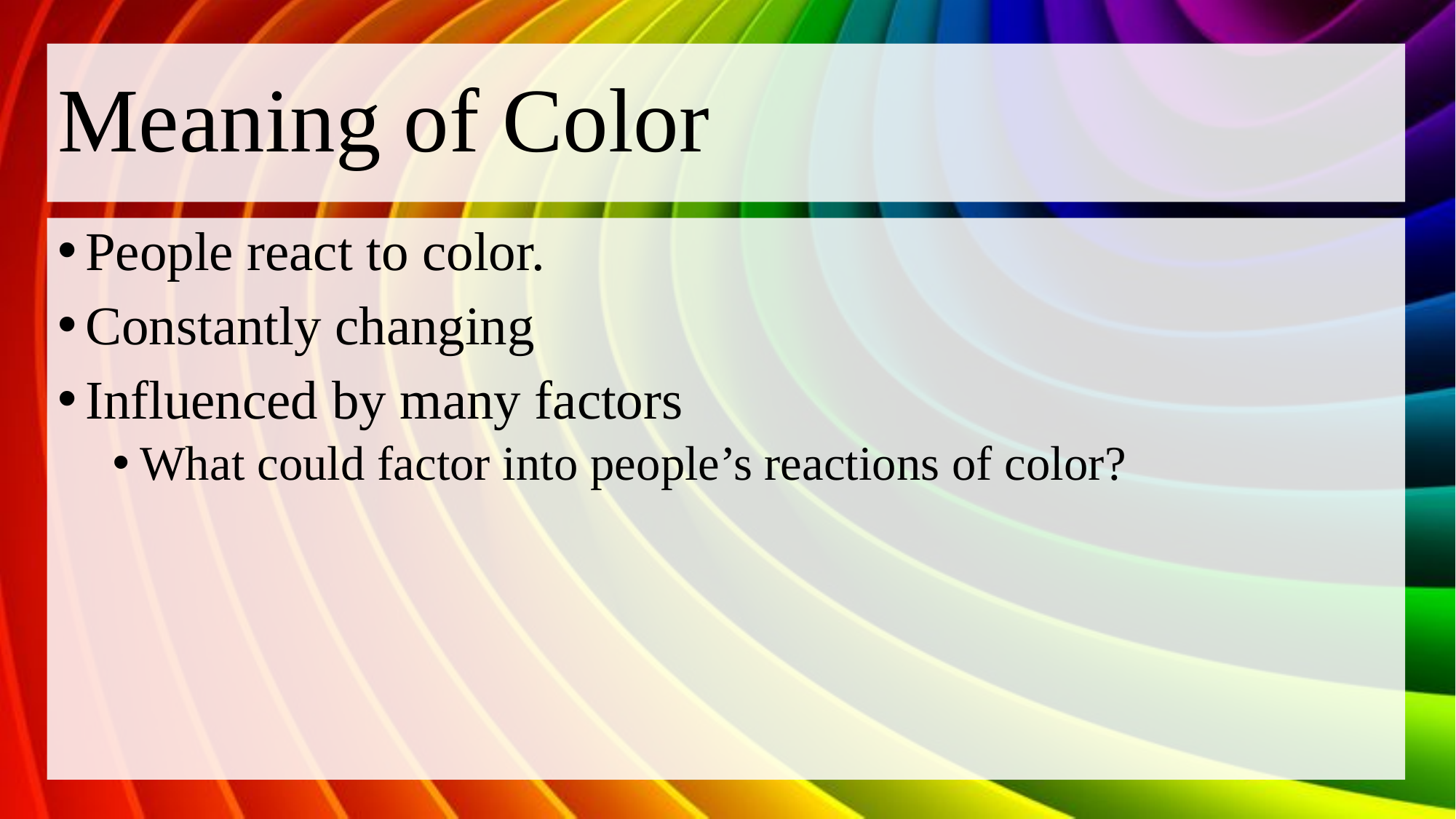

# Meaning of Color
People react to color.
Constantly changing
Influenced by many factors
What could factor into people’s reactions of color?